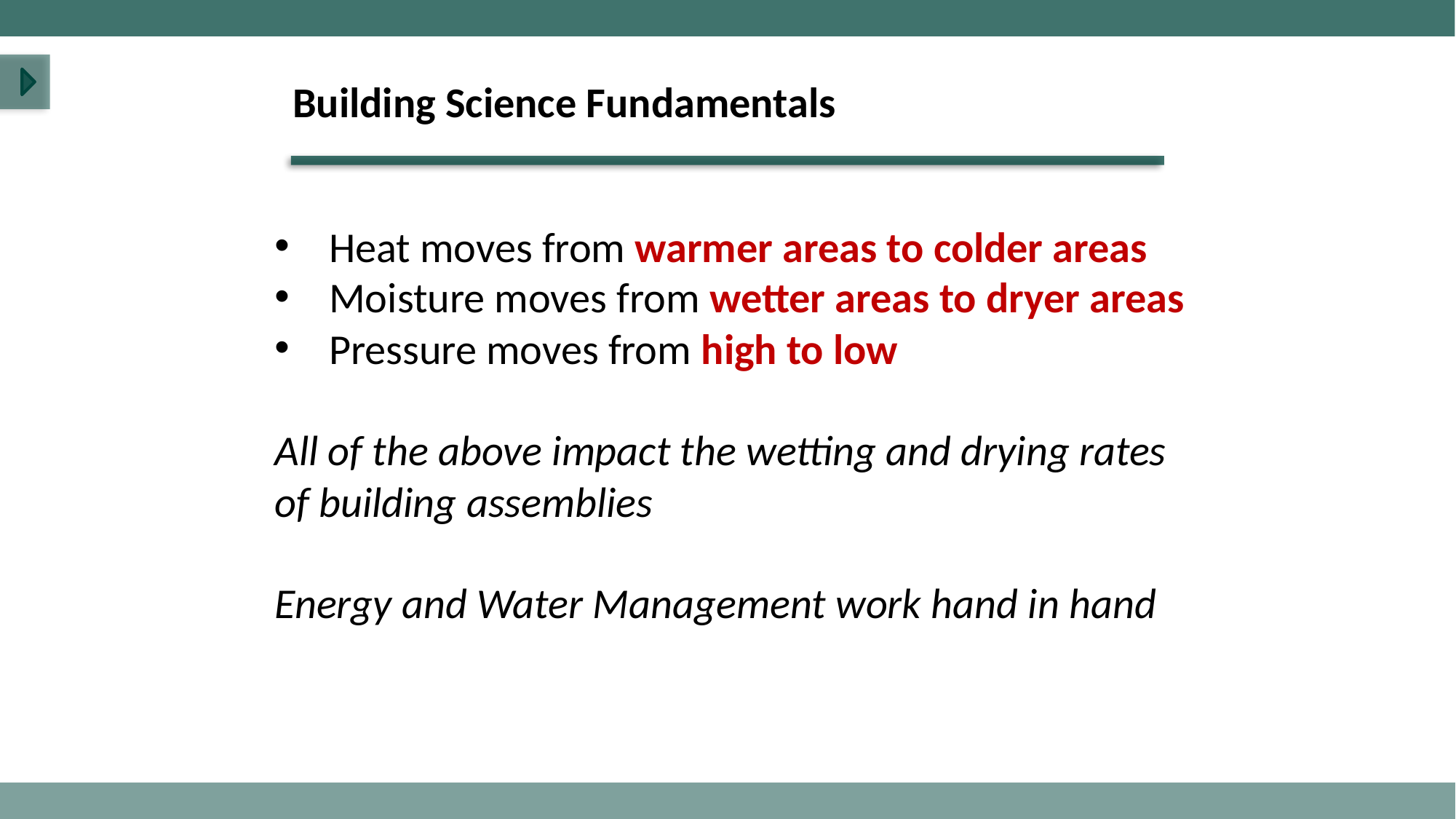

Building Science Fundamentals

Heat moves from warmer areas to colder areas
Moisture moves from wetter areas to dryer areas
Pressure moves from high to low

All of the above impact the wetting and drying rates of building assemblies

Energy and Water Management work hand in hand